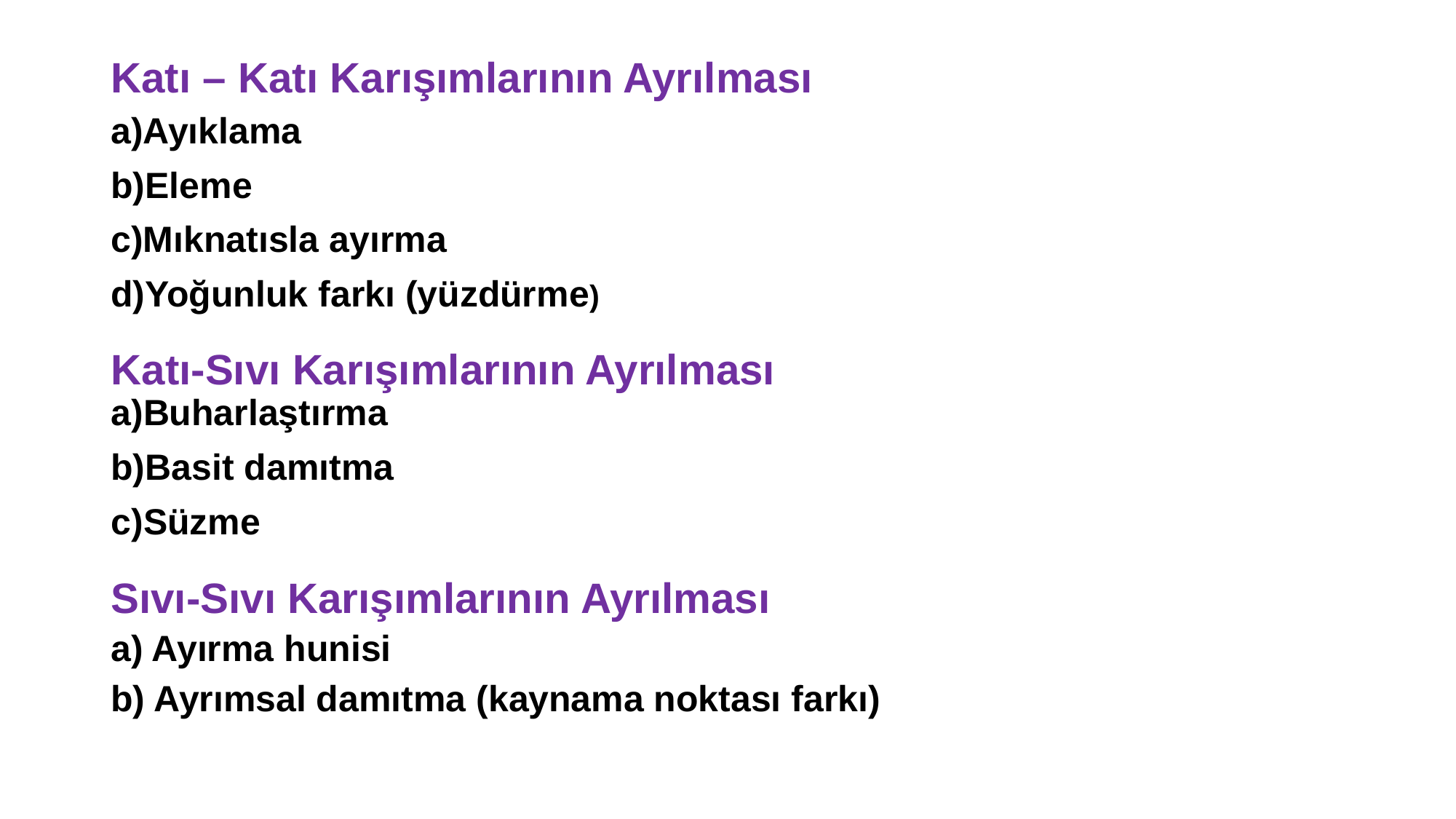

# Katı – Katı Karışımlarının Ayrılması
a)Ayıklama
b)Eleme
c)Mıknatısla ayırma
d)Yoğunluk farkı (yüzdürme)
Katı-Sıvı Karışımlarının Ayrılması
a)Buharlaştırma
b)Basit damıtma
c)Süzme
Sıvı-Sıvı Karışımlarının Ayrılması
a) Ayırma hunisi
b) Ayrımsal damıtma (kaynama noktası farkı)